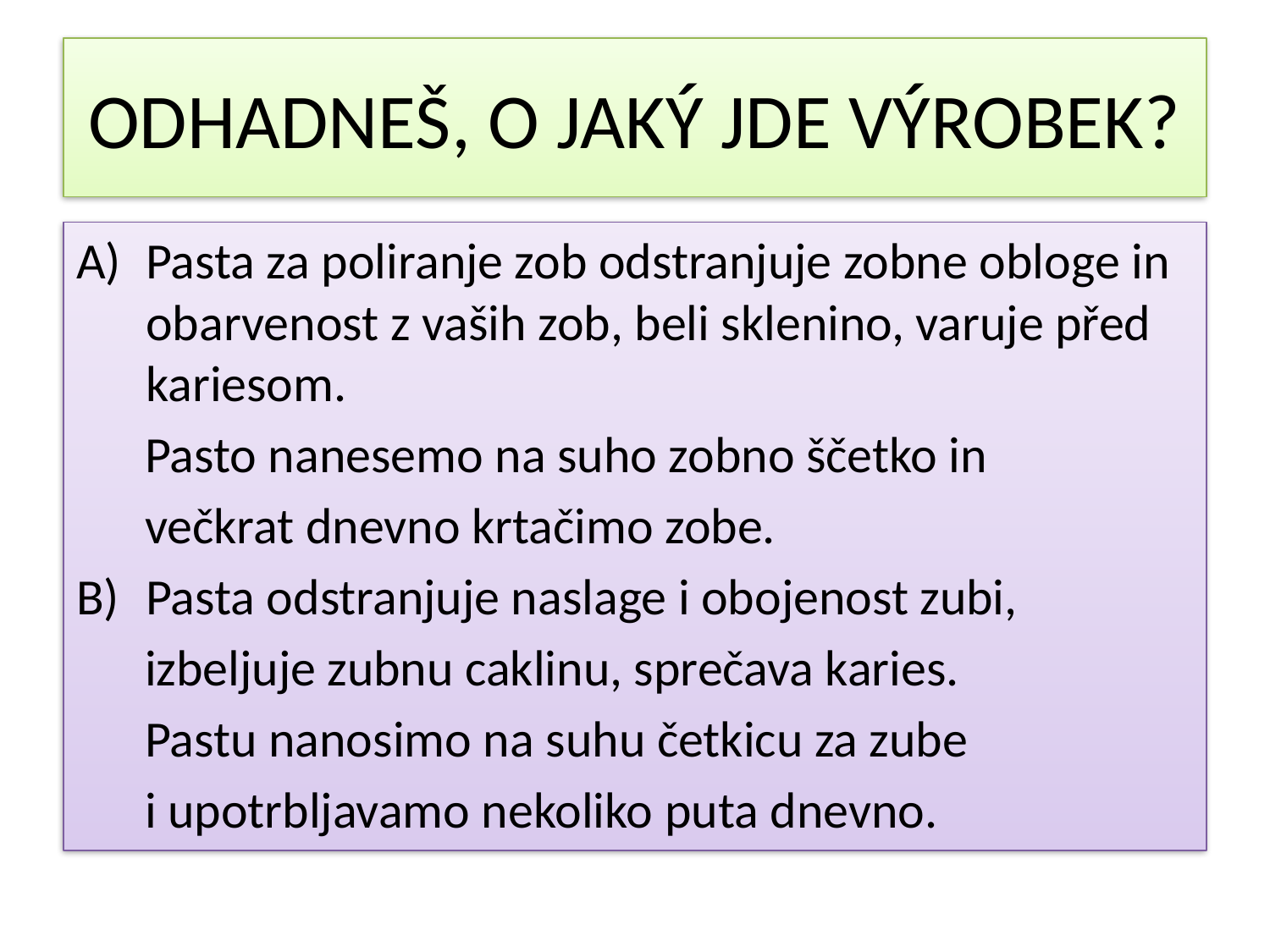

# ODHADNEŠ, O JAKÝ JDE VÝROBEK?
Pasta za poliranje zob odstranjuje zobne obloge in obarvenost z vaših zob, beli sklenino, varuje před kariesom.
      Pasto nanesemo na suho zobno ščetko in
      večkrat dnevno krtačimo zobe.
Pasta odstranjuje naslage i obojenost zubi,
      izbeljuje zubnu caklinu, sprečava karies.
      Pastu nanosimo na suhu četkicu za zube
      i upotrbljavamo nekoliko puta dnevno.